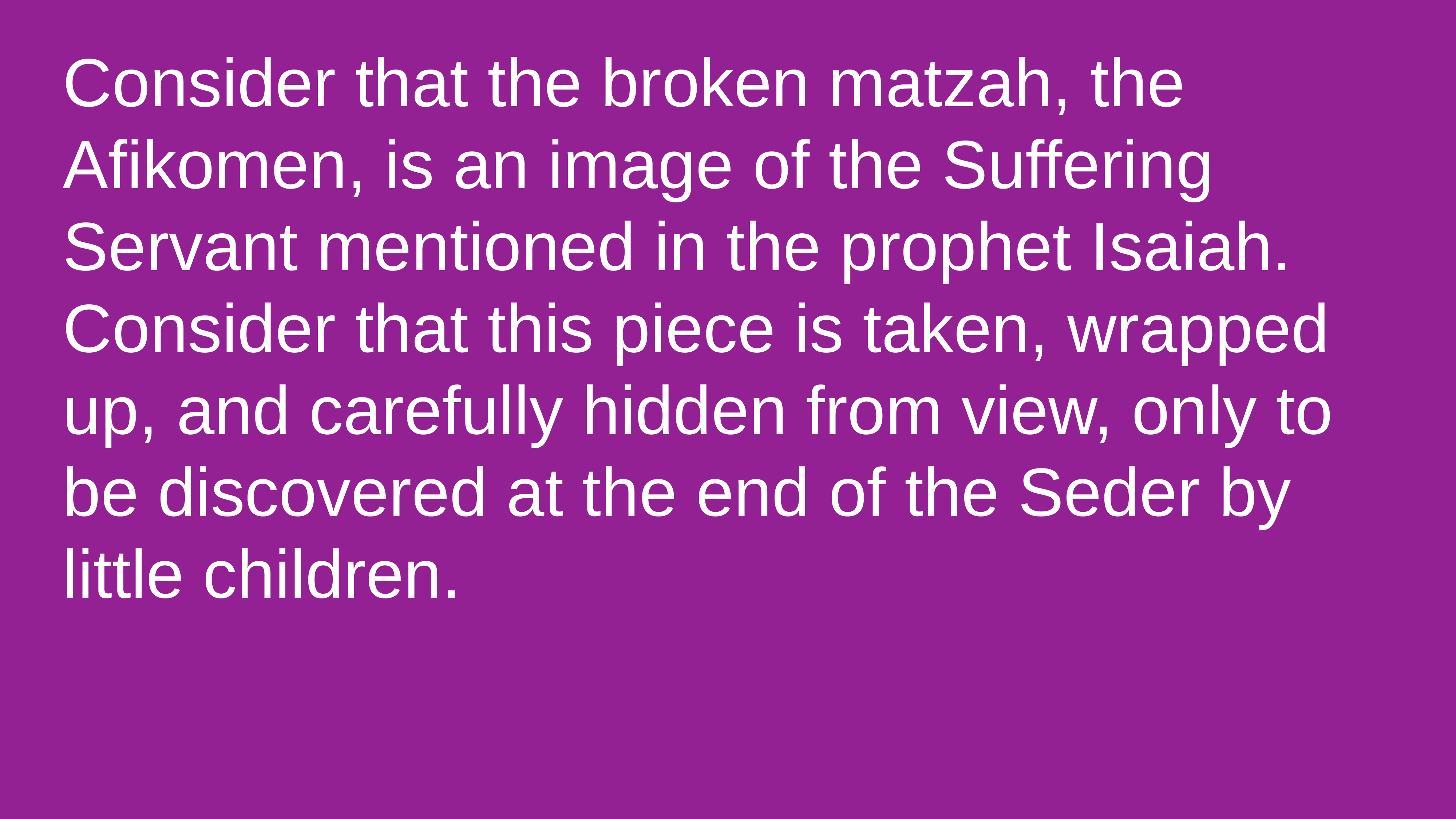

Consider that the broken matzah, the Afikomen, is an image of the Suffering Servant mentioned in the prophet Isaiah.  Consider that this piece is taken, wrapped up, and carefully hidden from view, only to be discovered at the end of the Seder by little children.